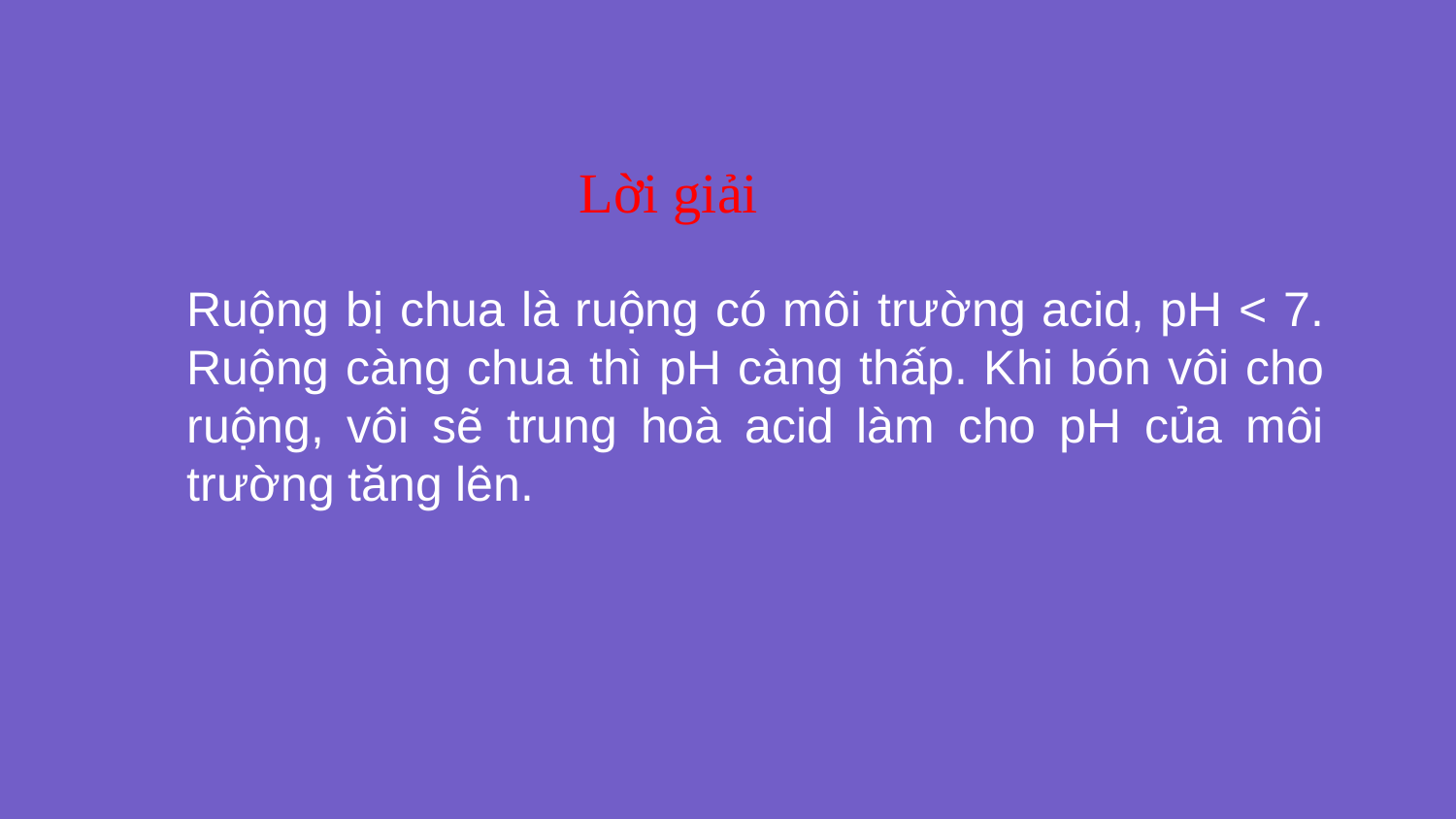

Lời giải
Ruộng bị chua là ruộng có môi trường acid, pH < 7. Ruộng càng chua thì pH càng thấp. Khi bón vôi cho ruộng, vôi sẽ trung hoà acid làm cho pH của môi trường tăng lên.